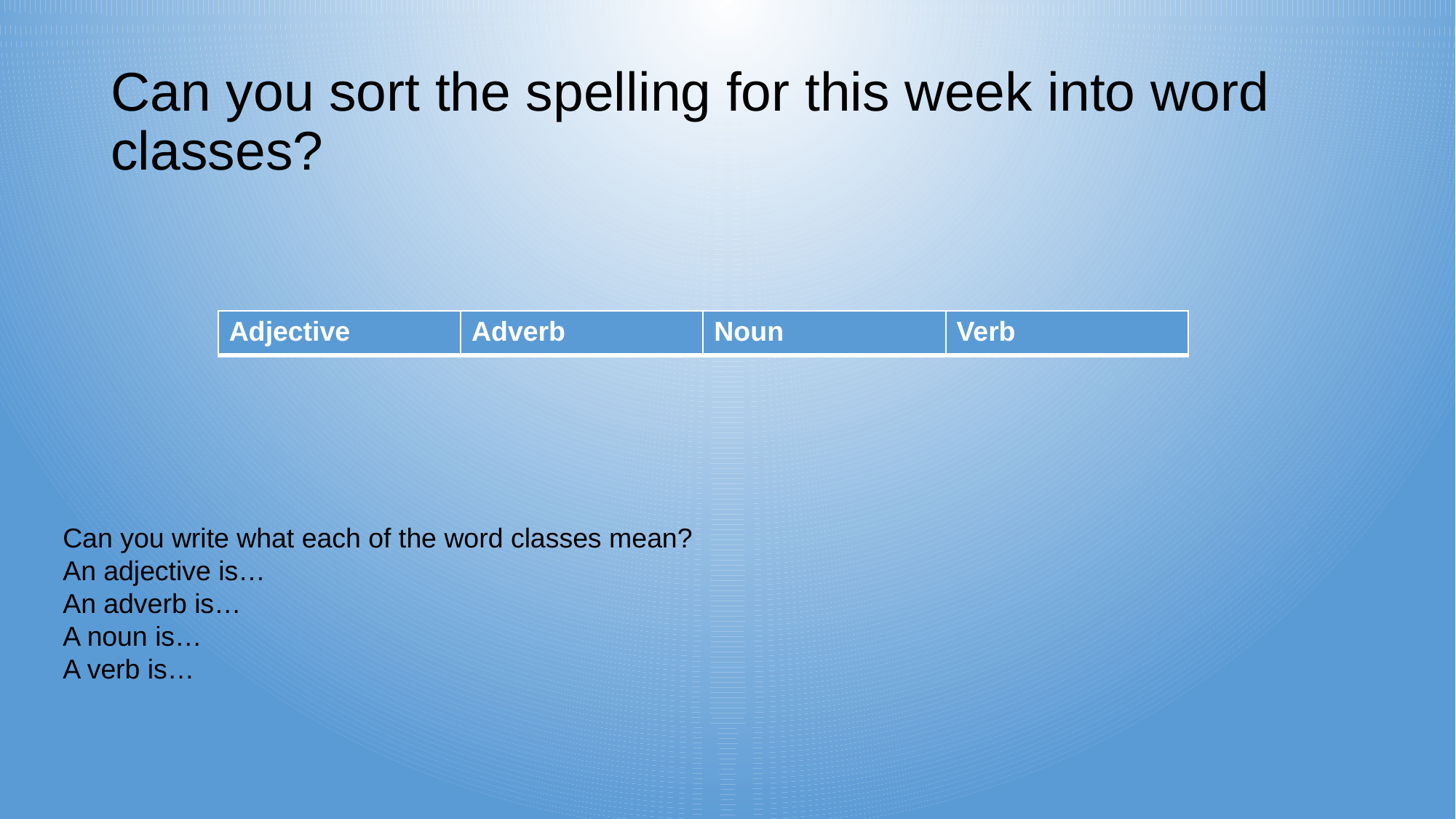

# Can you sort the spelling for this week into word classes?
| Adjective | Adverb | Noun | Verb |
| --- | --- | --- | --- |
Can you write what each of the word classes mean?
An adjective is…
An adverb is…
A noun is…
A verb is…